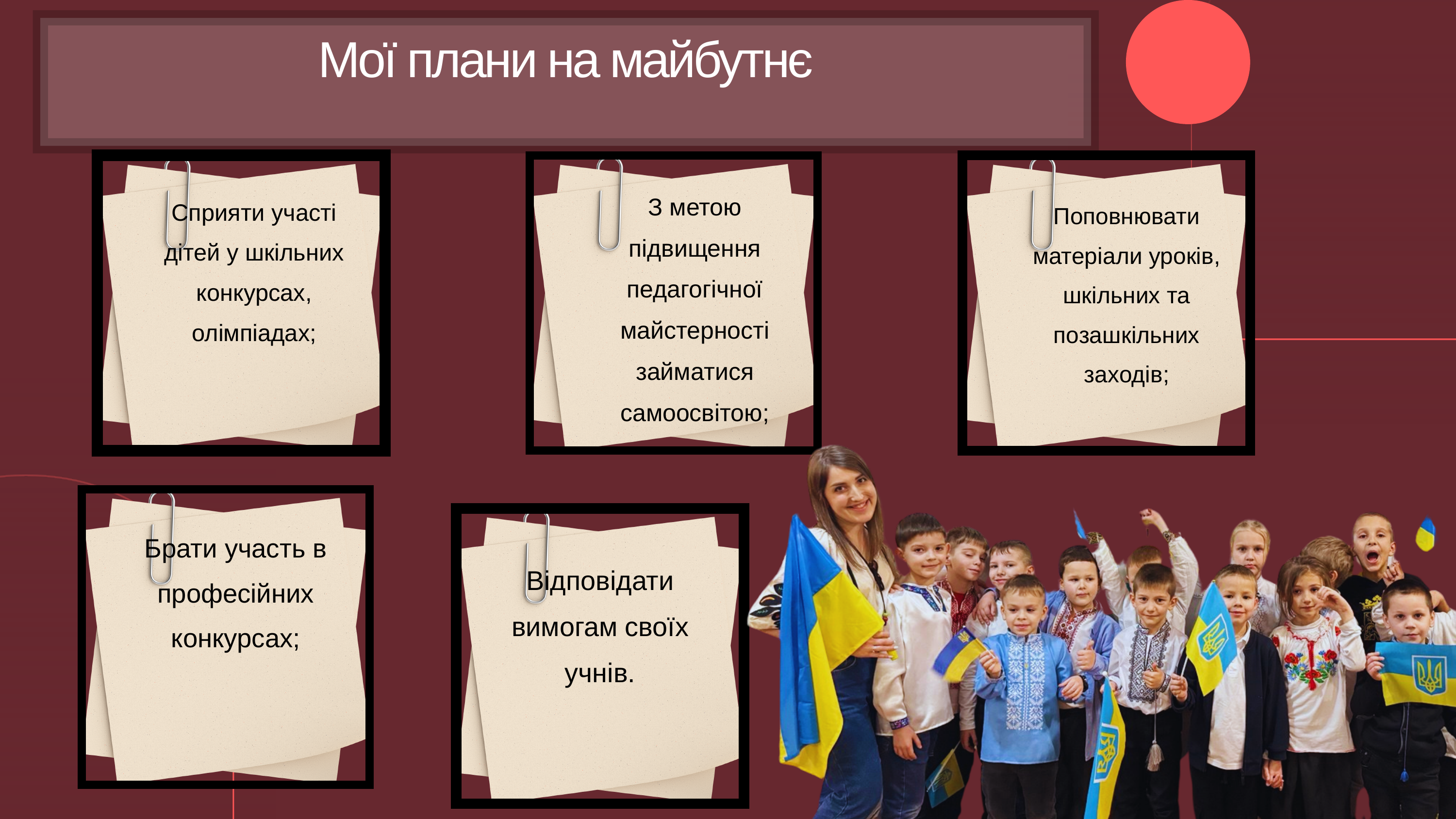

Мої плани на майбутнє

З метою підвищення педагогічної майстерності займатися самоосвітою;

Сприяти участі дітей у шкільних конкурсах, олімпіадах;

Поповнювати матеріали уроків, шкільних та позашкільних заходів;

Брати участь в професійних конкурсах;

Відповідати вимогам своїх учнів.